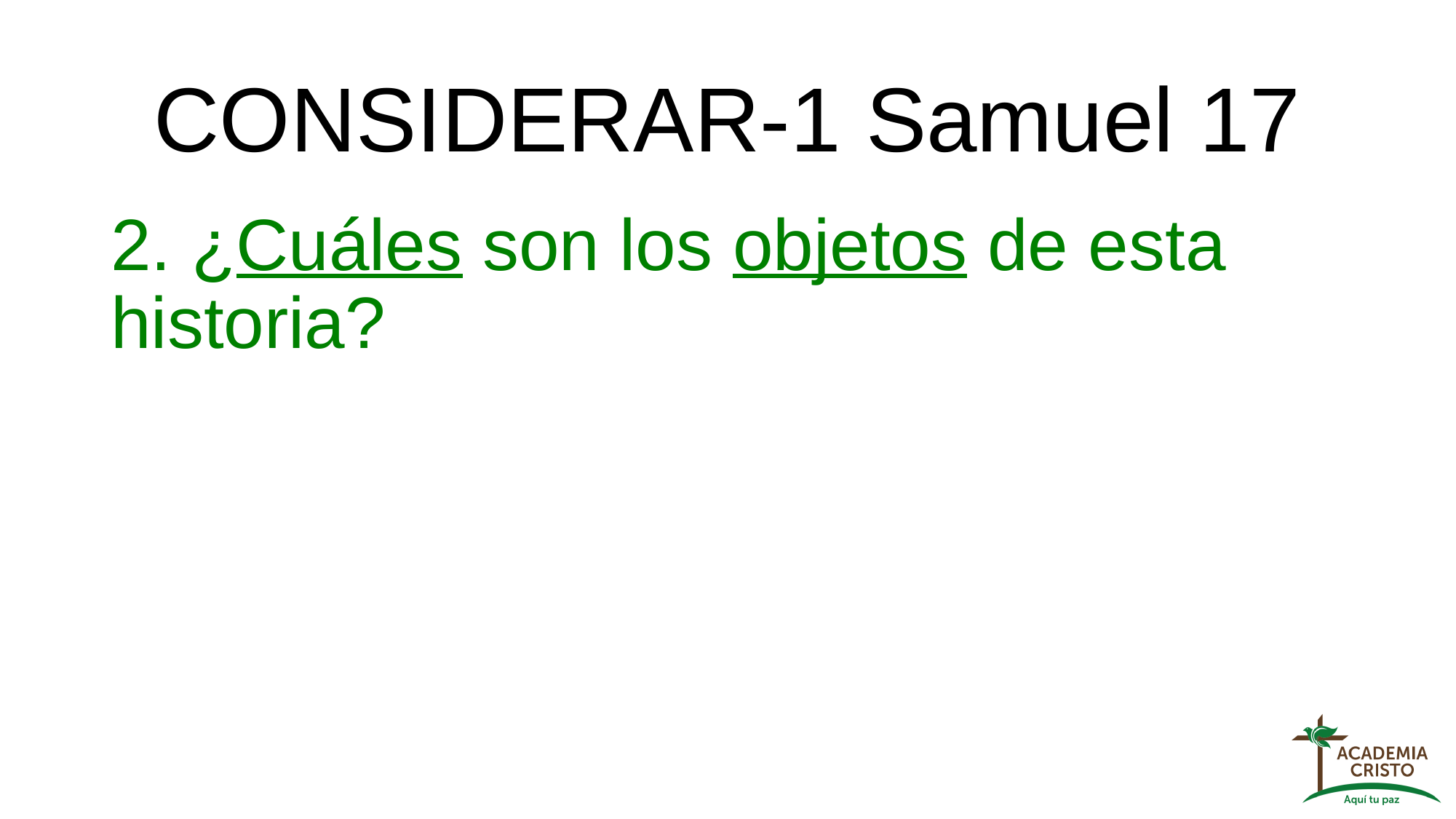

# CONSIDERAR-1 Samuel 17
2. ¿Cuáles son los objetos de esta historia?